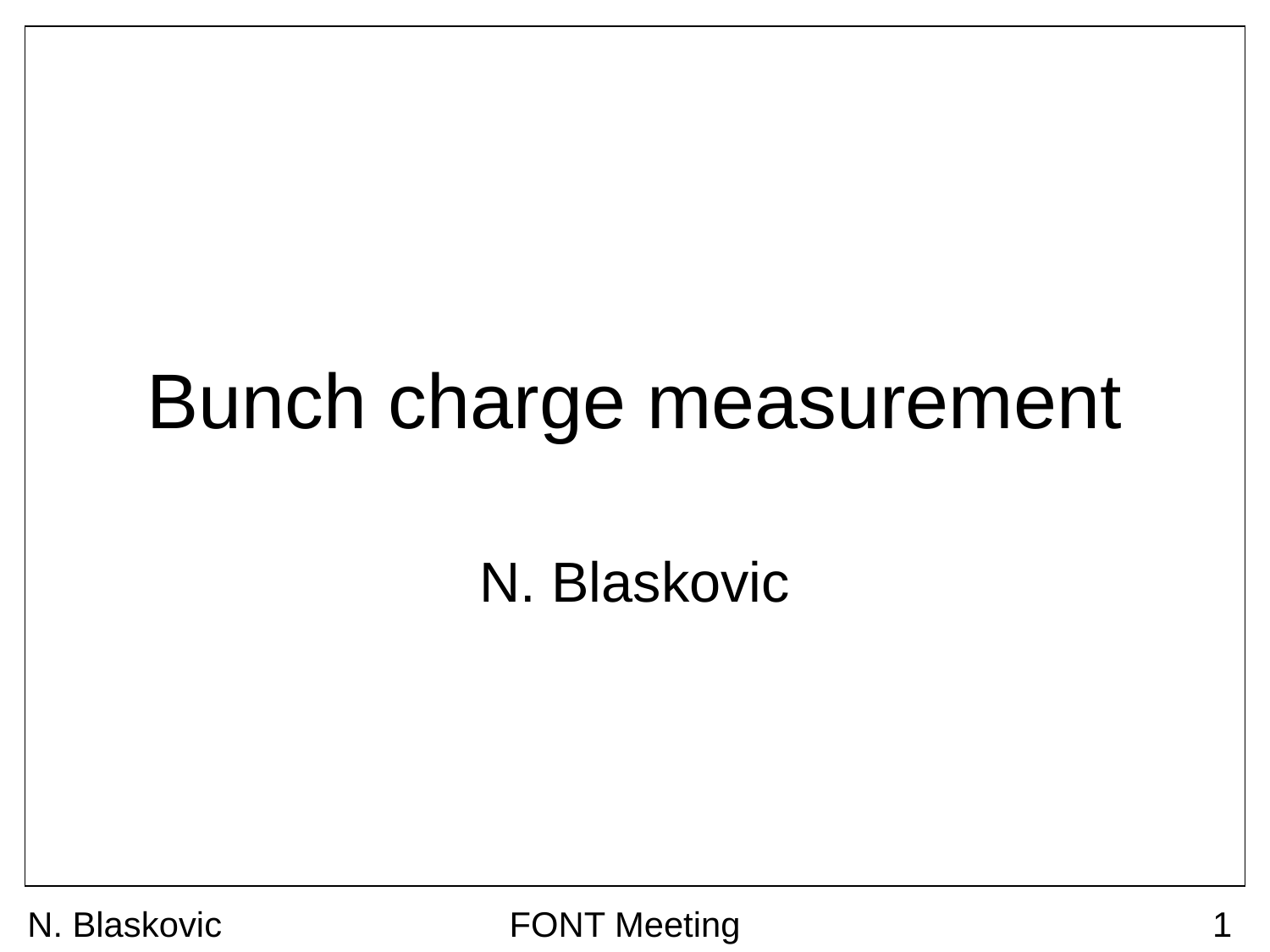

# Bunch charge measurement
N. Blaskovic
N. Blaskovic
FONT Meeting
1